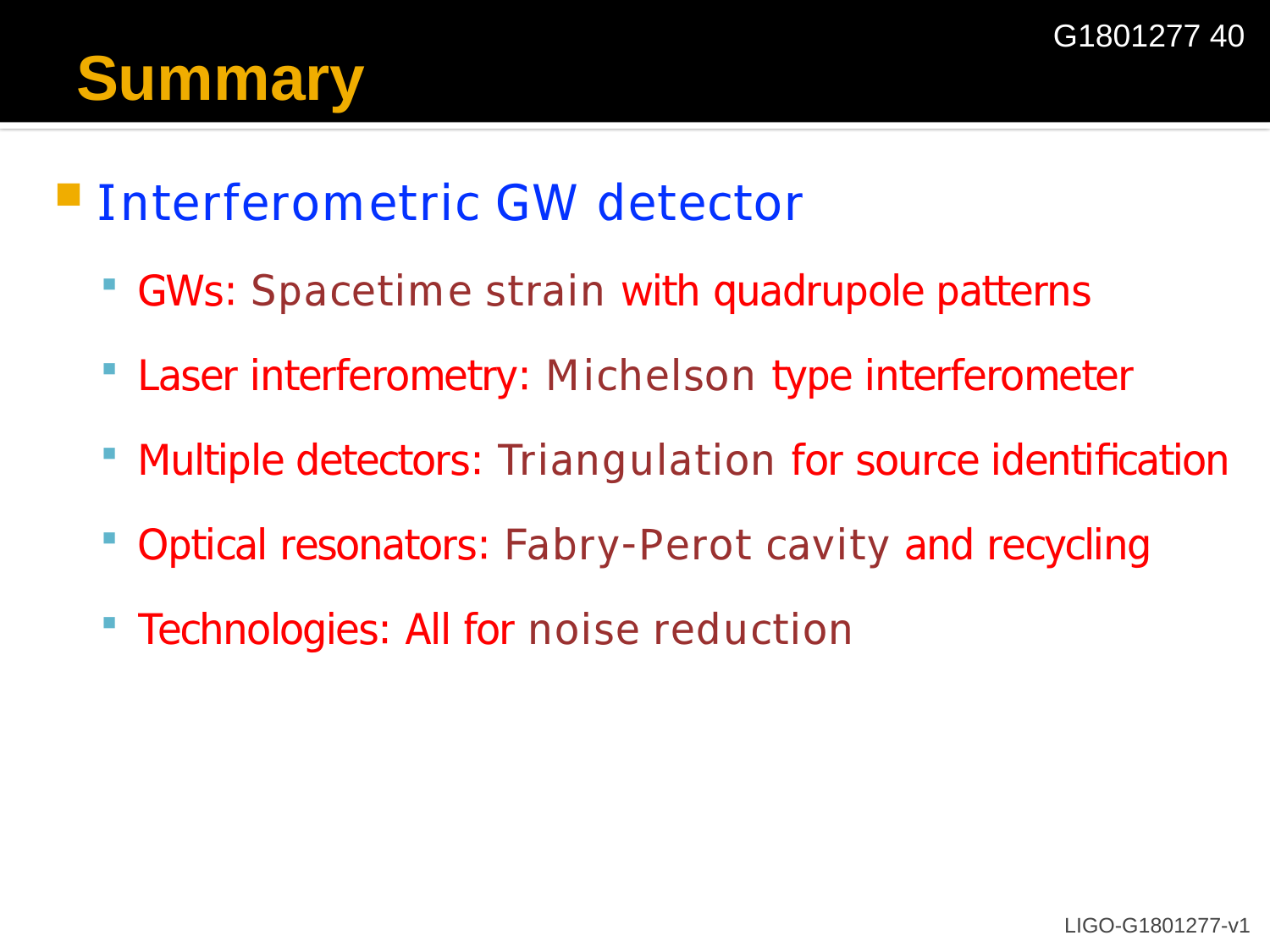

G1801277 40
# Summary
Interferometric GW detector
GWs: Spacetime strain with quadrupole patterns
Laser interferometry: Michelson type interferometer
Multiple detectors: Triangulation for source identification
Optical resonators: Fabry-Perot cavity and recycling
Technologies: All for noise reduction
LIGO-G1801277-v1